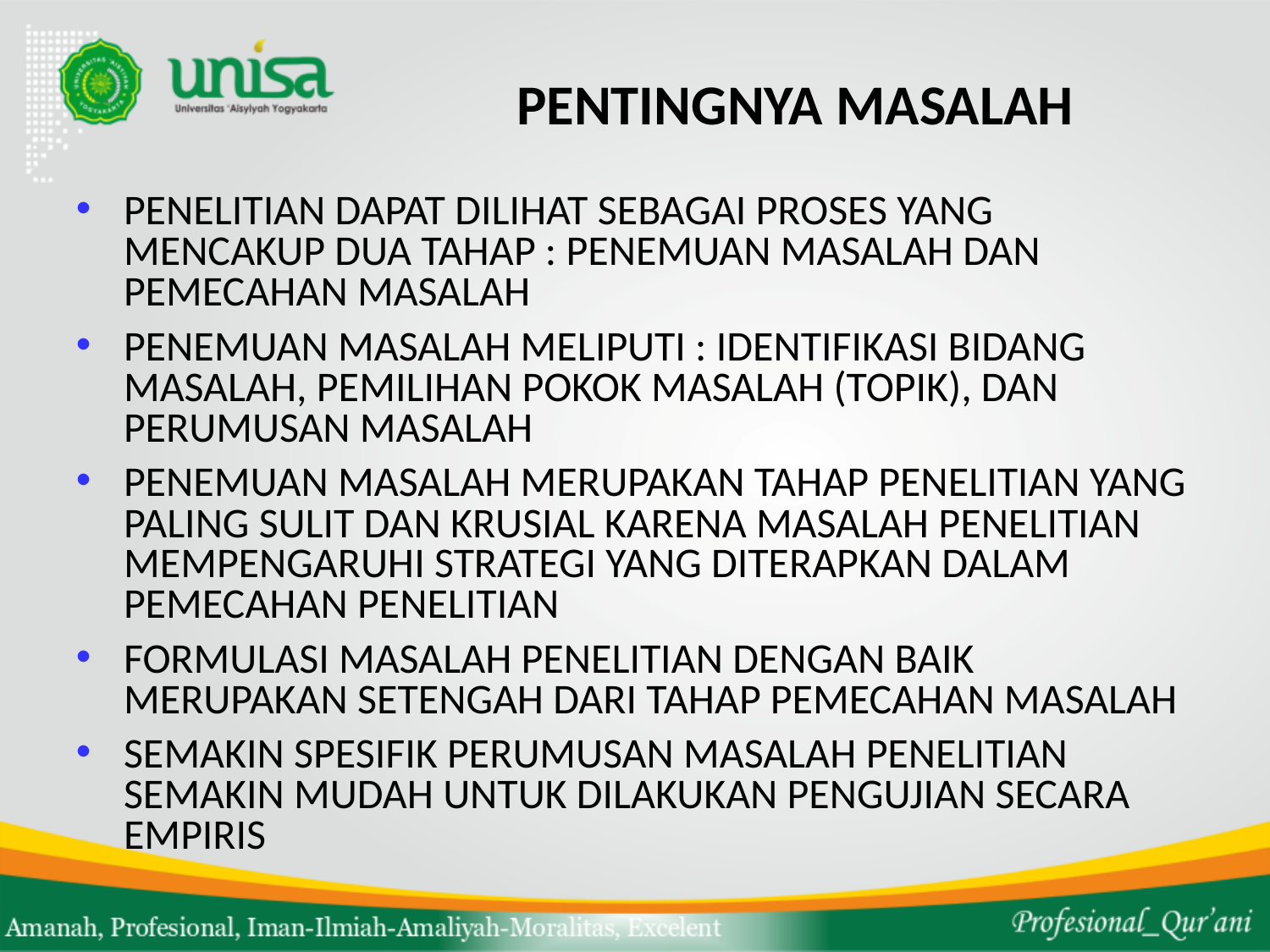

# PENTINGNYA MASALAH
PENELITIAN DAPAT DILIHAT SEBAGAI PROSES YANG MENCAKUP DUA TAHAP : PENEMUAN MASALAH DAN PEMECAHAN MASALAH
PENEMUAN MASALAH MELIPUTI : IDENTIFIKASI BIDANG MASALAH, PEMILIHAN POKOK MASALAH (TOPIK), DAN PERUMUSAN MASALAH
PENEMUAN MASALAH MERUPAKAN TAHAP PENELITIAN YANG PALING SULIT DAN KRUSIAL KARENA MASALAH PENELITIAN MEMPENGARUHI STRATEGI YANG DITERAPKAN DALAM PEMECAHAN PENELITIAN
FORMULASI MASALAH PENELITIAN DENGAN BAIK MERUPAKAN SETENGAH DARI TAHAP PEMECAHAN MASALAH
SEMAKIN SPESIFIK PERUMUSAN MASALAH PENELITIAN SEMAKIN MUDAH UNTUK DILAKUKAN PENGUJIAN SECARA EMPIRIS